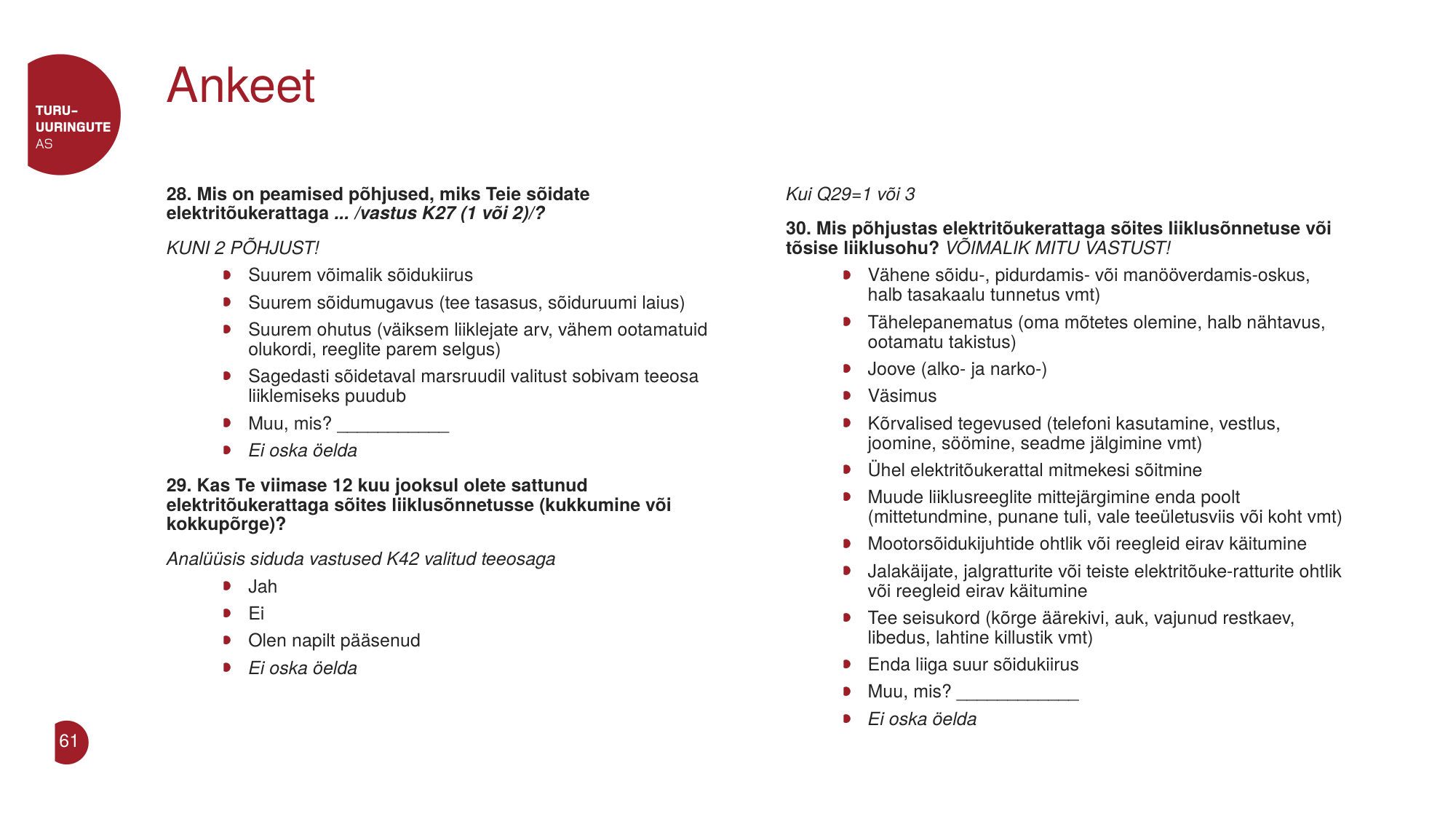

# Ankeet
28. Mis on peamised põhjused, miks Teie sõidate elektritõukerattaga ... /vastus K27 (1 või 2)/?
KUNI 2 PÕHJUST!
Suurem võimalik sõidukiirus
Suurem sõidumugavus (tee tasasus, sõiduruumi laius)
Suurem ohutus (väiksem liiklejate arv, vähem ootamatuid olukordi, reeglite parem selgus)
Sagedasti sõidetaval marsruudil valitust sobivam teeosa liiklemiseks puudub
Muu, mis? ___________
Ei oska öelda
29. Kas Te viimase 12 kuu jooksul olete sattunud elektritõukerattaga sõites liiklusõnnetusse (kukkumine või kokkupõrge)?
Analüüsis siduda vastused K42 valitud teeosaga
Jah
Ei
Olen napilt pääsenud
Ei oska öelda

Kui Q29=1 või 3
30. Mis põhjustas elektritõukerattaga sõites liiklusõnnetuse või tõsise liiklusohu? VÕIMALIK MITU VASTUST!
Vähene sõidu-, pidurdamis- või manööverdamis-oskus, halb tasakaalu tunnetus vmt)
Tähelepanematus (oma mõtetes olemine, halb nähtavus, ootamatu takistus)
Joove (alko- ja narko-)
Väsimus
Kõrvalised tegevused (telefoni kasutamine, vestlus, joomine, söömine, seadme jälgimine vmt)
Ühel elektritõukerattal mitmekesi sõitmine
Muude liiklusreeglite mittejärgimine enda poolt (mittetundmine, punane tuli, vale teeületusviis või koht vmt)
Mootorsõidukijuhtide ohtlik või reegleid eirav käitumine
Jalakäijate, jalgratturite või teiste elektritõuke-ratturite ohtlik või reegleid eirav käitumine
Tee seisukord (kõrge äärekivi, auk, vajunud restkaev, libedus, lahtine killustik vmt)
Enda liiga suur sõidukiirus
Muu, mis? ____________
Ei oska öelda